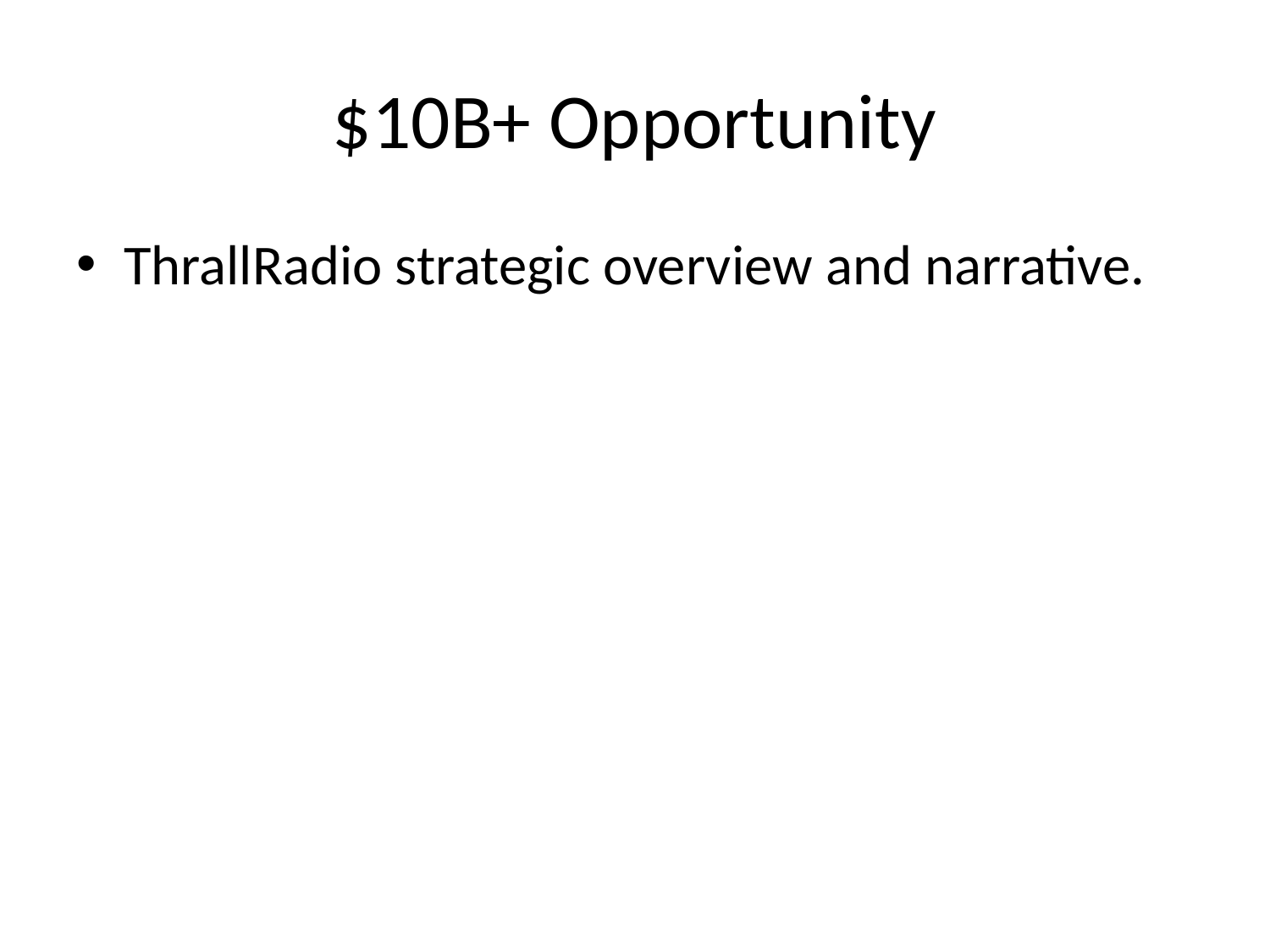

# $10B+ Opportunity
ThrallRadio strategic overview and narrative.